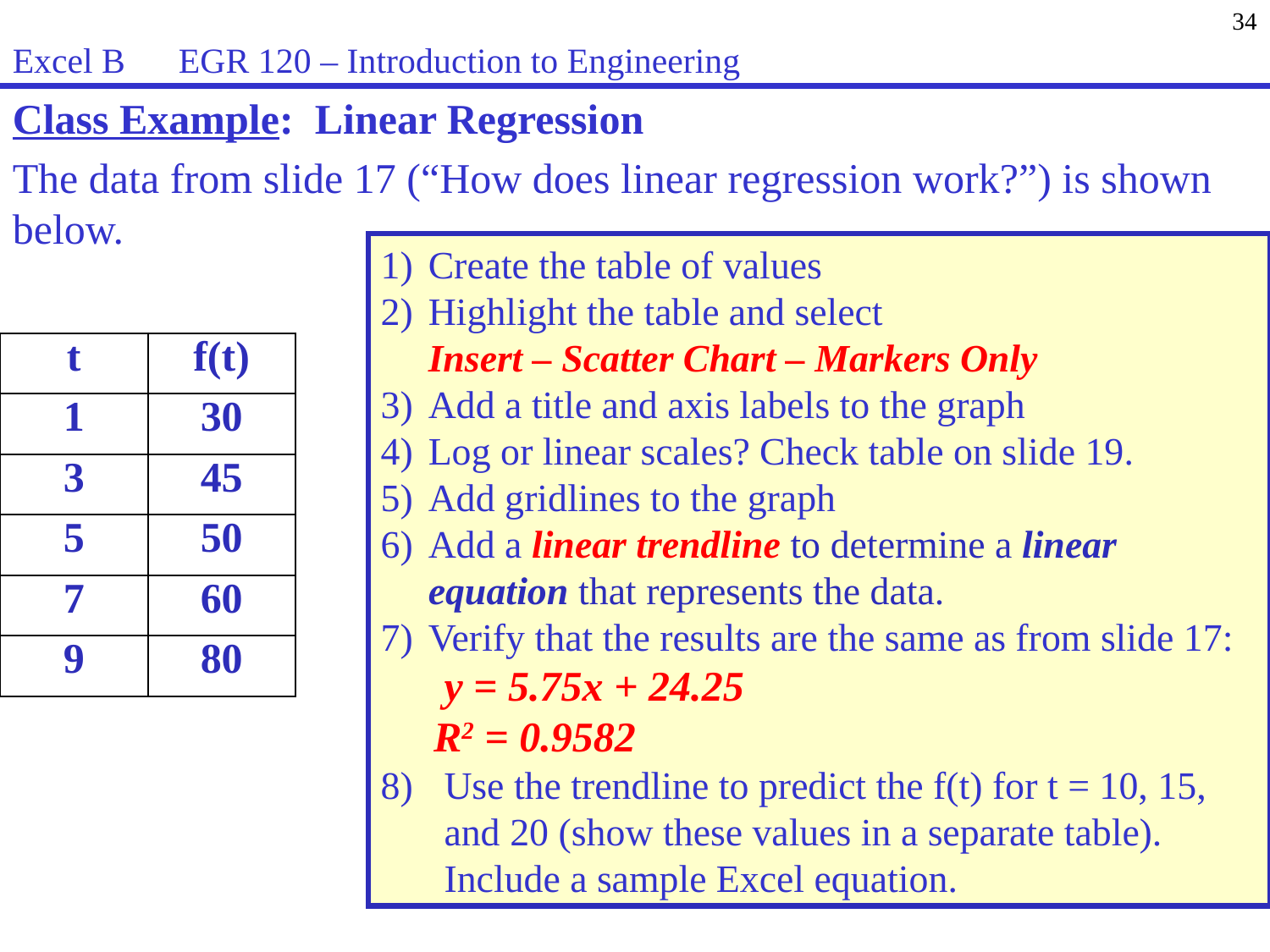

34
Excel B      EGR 120 – Introduction to Engineering

Class Example:  Linear Regression
The data from slide 17 (“How does linear regression work?”) is shown below.
Create the table of values
Highlight the table and select
	Insert – Scatter Chart – Markers Only
Add a title and axis labels to the graph
Log or linear scales? Check table on slide 19.
Add gridlines to the graph
Add a linear trendline to determine a linear equation that represents the data.
Verify that the results are the same as from slide 17:
      y = 5.75x + 24.25
     R2 = 0.9582
Use the trendline to predict the f(t) for t = 10, 15, and 20 (show these values in a separate table).  Include a sample Excel equation.
| t | f(t) |
| --- | --- |
| 1 | 30 |
| 3 | 45 |
| 5 | 50 |
| 7 | 60 |
| 9 | 80 |
34